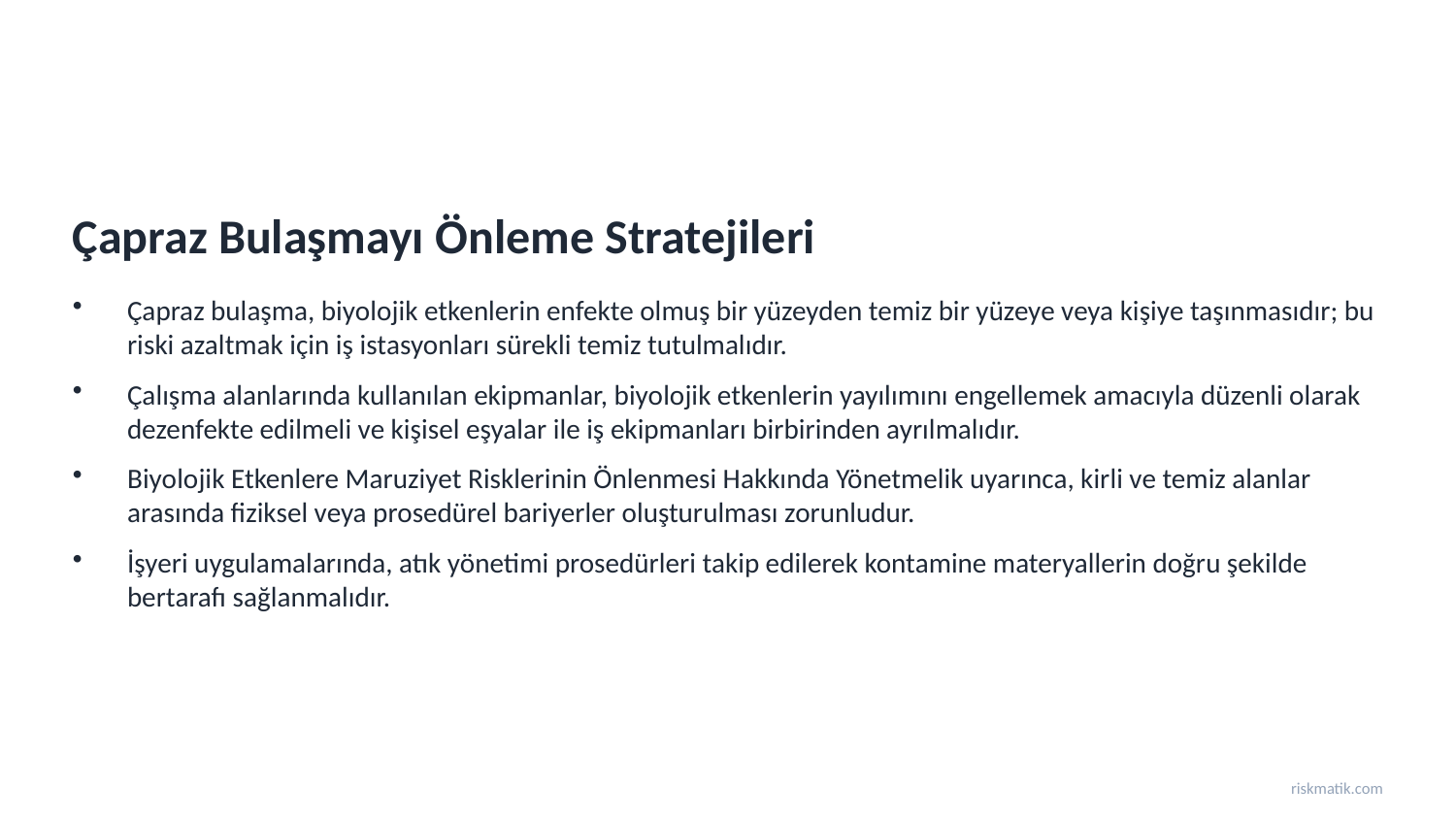

Çapraz Bulaşmayı Önleme Stratejileri
Çapraz bulaşma, biyolojik etkenlerin enfekte olmuş bir yüzeyden temiz bir yüzeye veya kişiye taşınmasıdır; bu riski azaltmak için iş istasyonları sürekli temiz tutulmalıdır.
Çalışma alanlarında kullanılan ekipmanlar, biyolojik etkenlerin yayılımını engellemek amacıyla düzenli olarak dezenfekte edilmeli ve kişisel eşyalar ile iş ekipmanları birbirinden ayrılmalıdır.
Biyolojik Etkenlere Maruziyet Risklerinin Önlenmesi Hakkında Yönetmelik uyarınca, kirli ve temiz alanlar arasında fiziksel veya prosedürel bariyerler oluşturulması zorunludur.
İşyeri uygulamalarında, atık yönetimi prosedürleri takip edilerek kontamine materyallerin doğru şekilde bertarafı sağlanmalıdır.
riskmatik.com